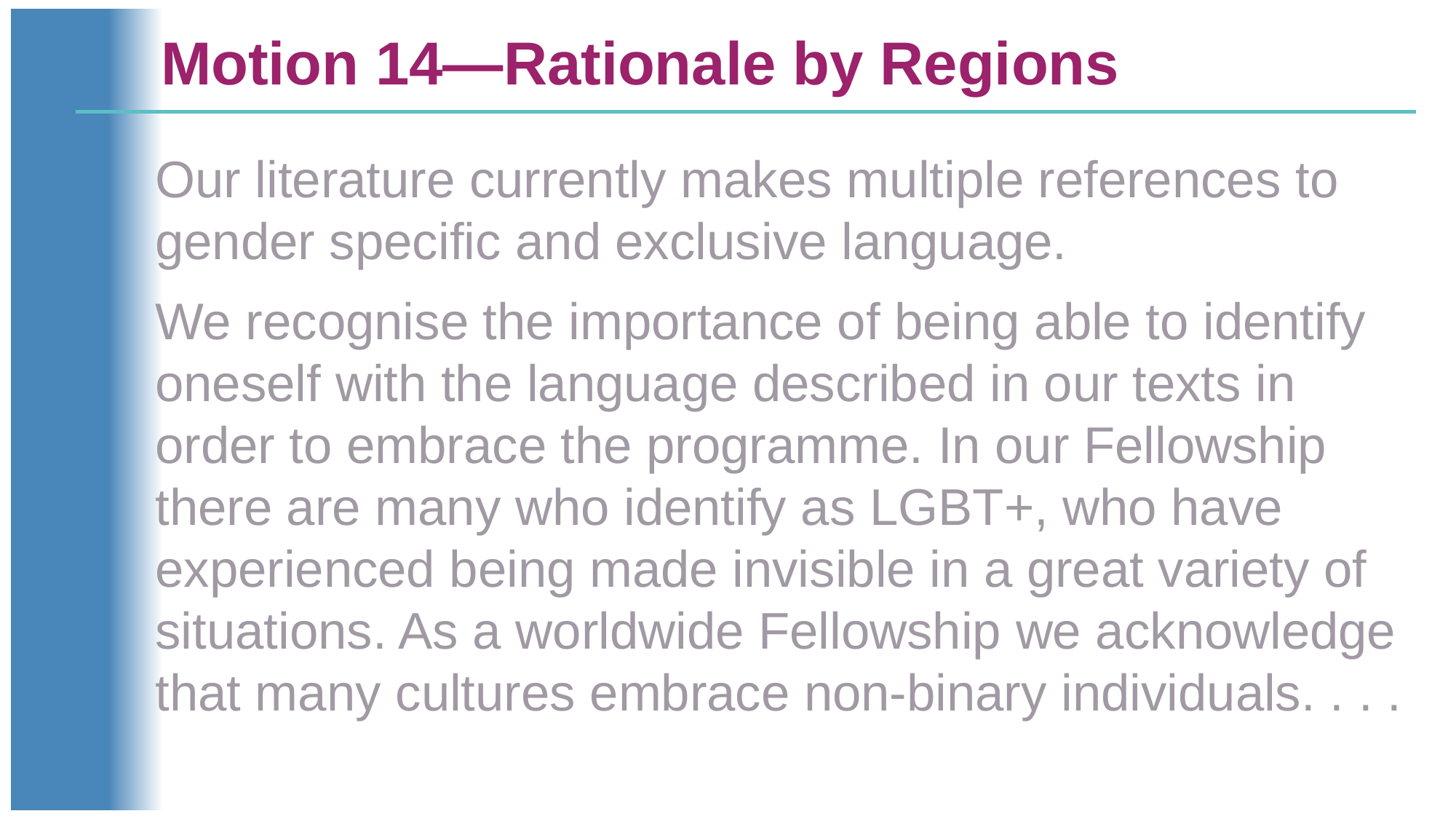

Motion 14—Rationale by Regions
Our literature currently makes multiple references to gender specific and exclusive language.
We recognise the importance of being able to identify oneself with the language described in our texts in order to embrace the programme. In our Fellowship there are many who identify as LGBT+, who have experienced being made invisible in a great variety of situations. As a worldwide Fellowship we acknowledge that many cultures embrace non-binary individuals. . . .